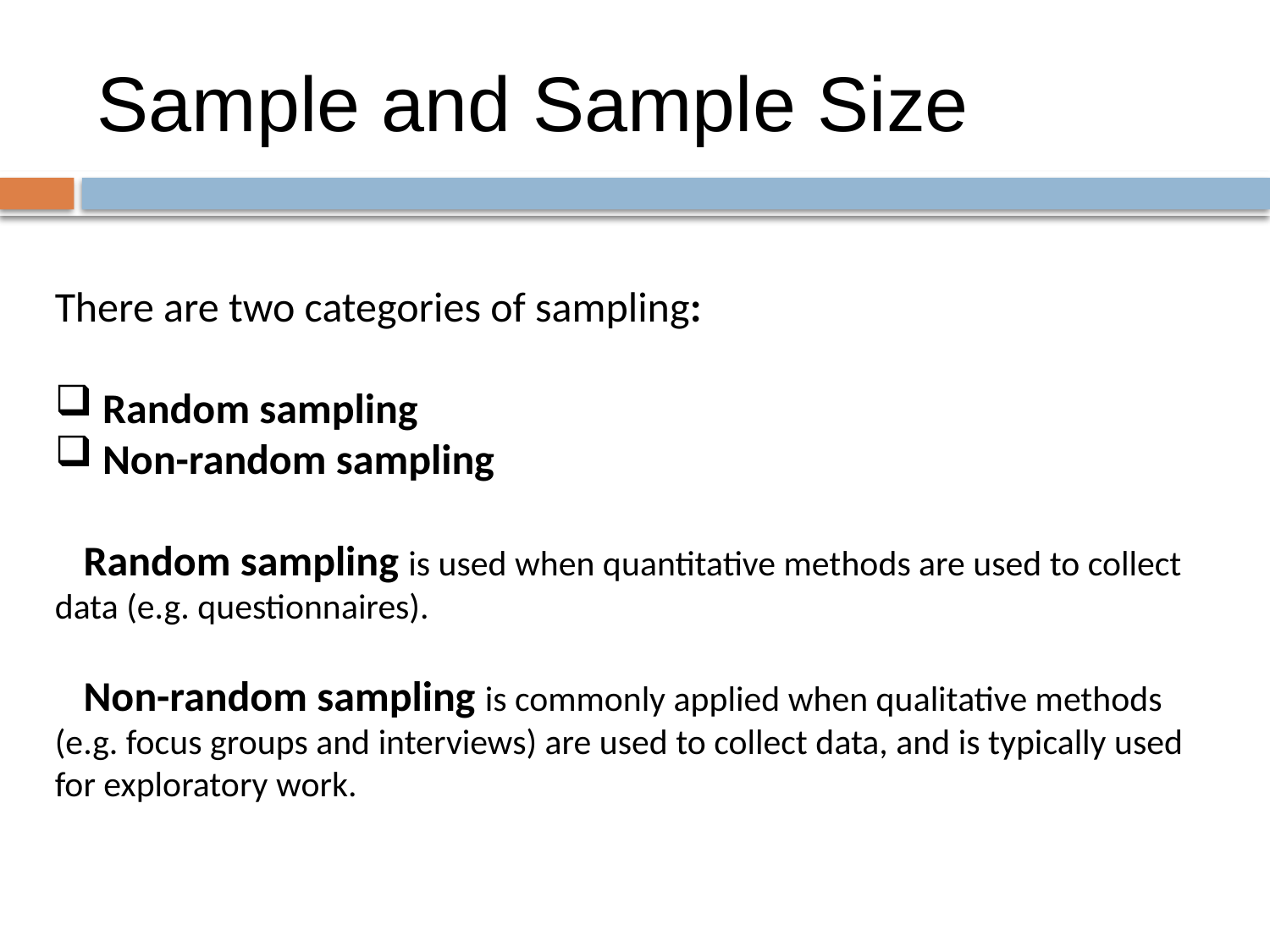

# Sample and Sample Size

There are two categories of sampling:

 Random sampling
 Non-random sampling

   Random sampling is used when quantitative methods are used to collect data (e.g. questionnaires).

   Non-random sampling is commonly applied when qualitative methods (e.g. focus groups and interviews) are used to collect data, and is typically used for exploratory work.